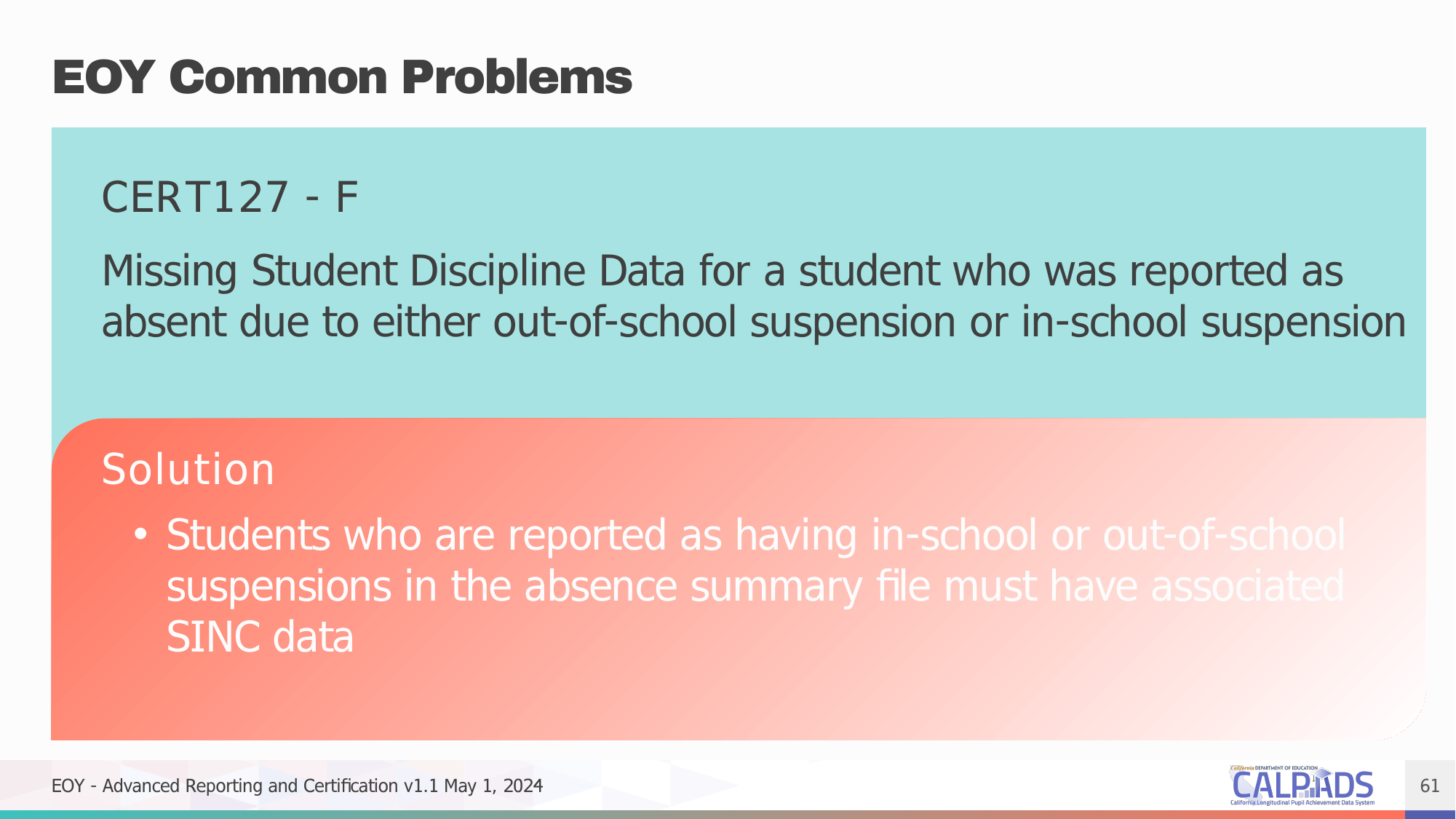

# EOY Common Problems
CERT127 - F
Missing Student Discipline Data for a student who was reported as absent due to either out-of-school suspension or in-school suspension

Solution
Students who are reported as having in-school or out-of-school suspensions in the absence summary file must have associated SINC data
EOY - Advanced Reporting and Certification v1.1 May 1, 2024
61